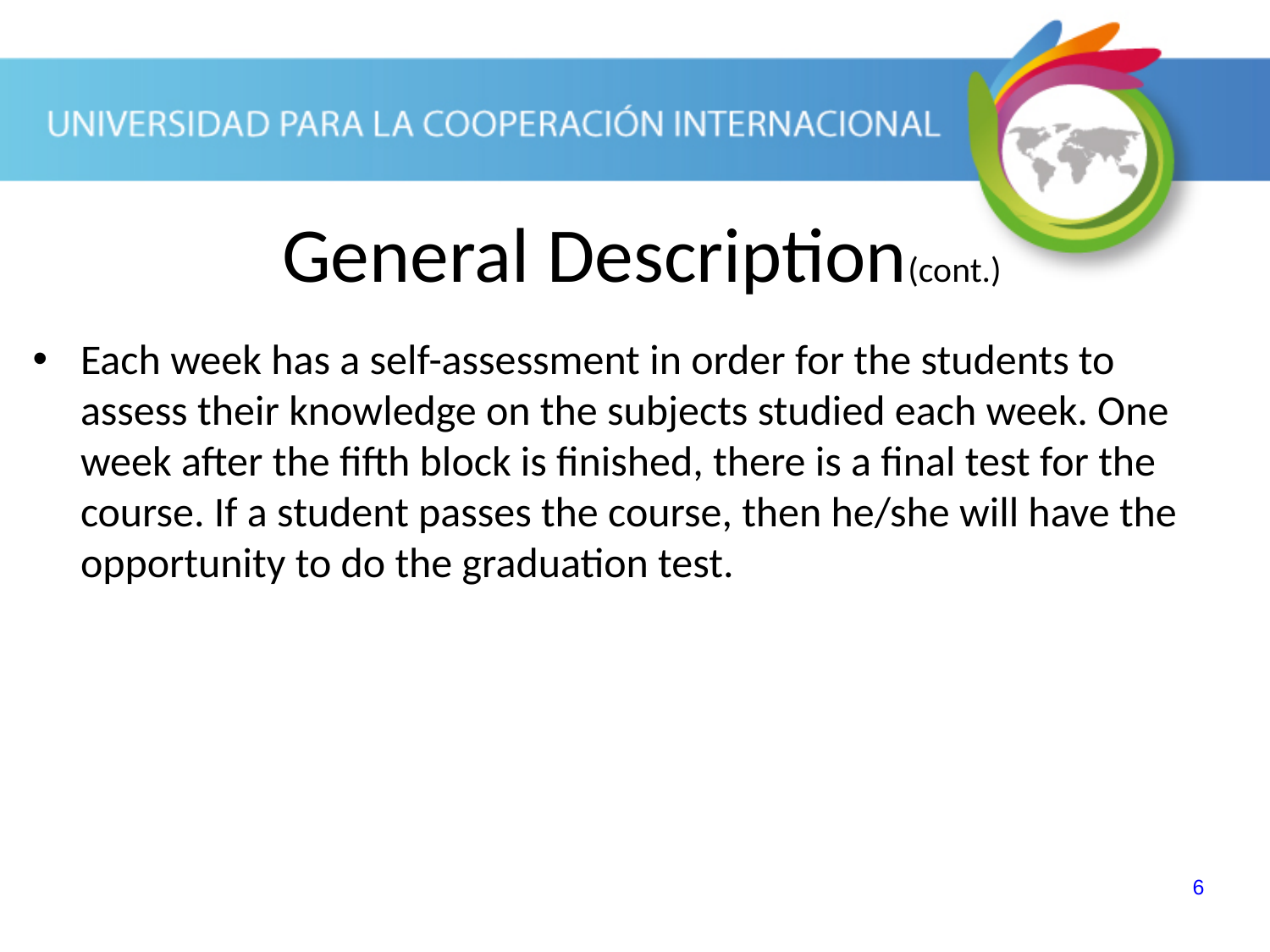

General Description(cont.)
Each week has a self-assessment in order for the students to assess their knowledge on the subjects studied each week. One week after the fifth block is finished, there is a final test for the course. If a student passes the course, then he/she will have the opportunity to do the graduation test.
6